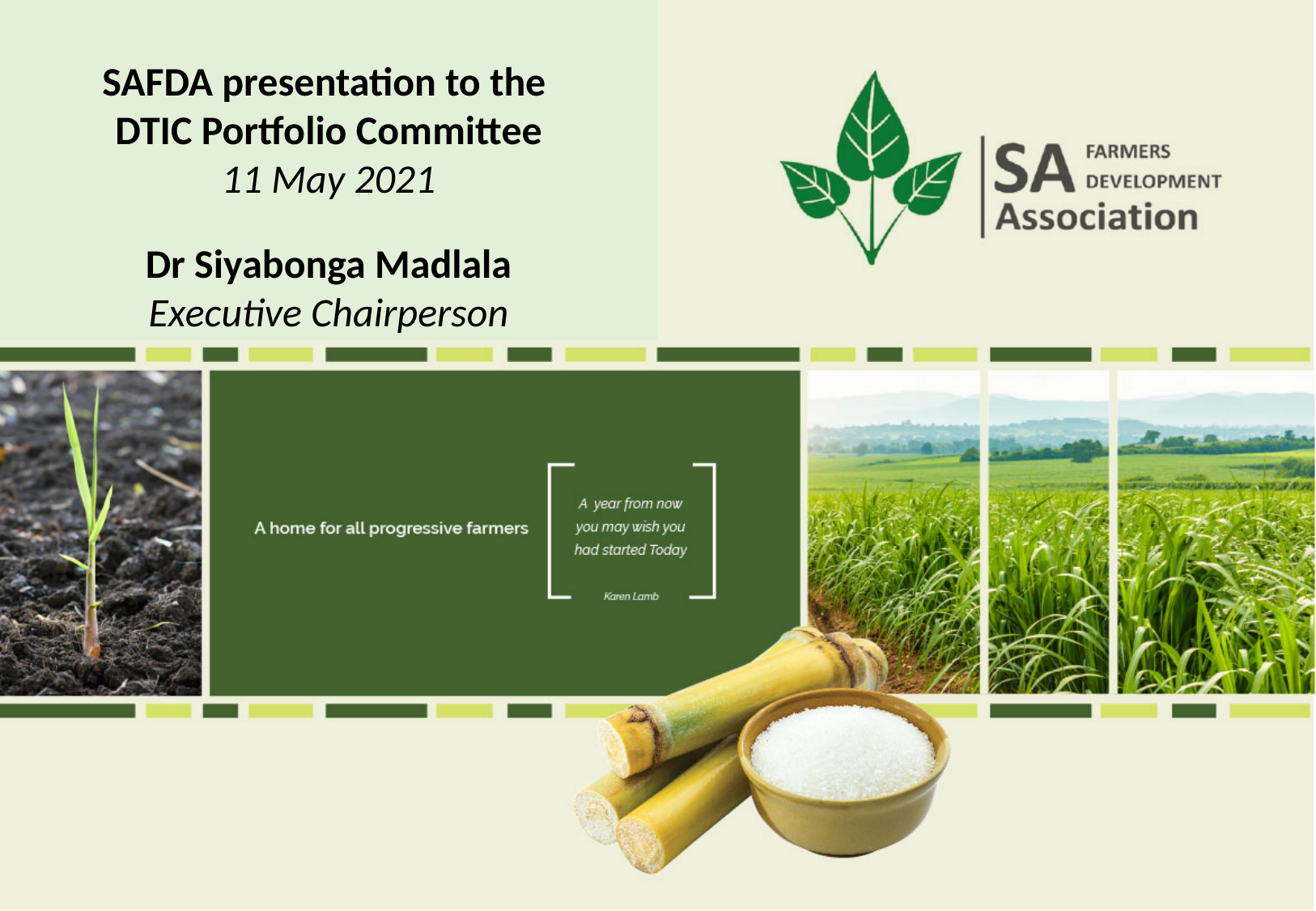

SAFDA presentation to the
DTIC Portfolio Committee
11 May 2021

Dr Siyabonga Madlala
Executive Chairperson